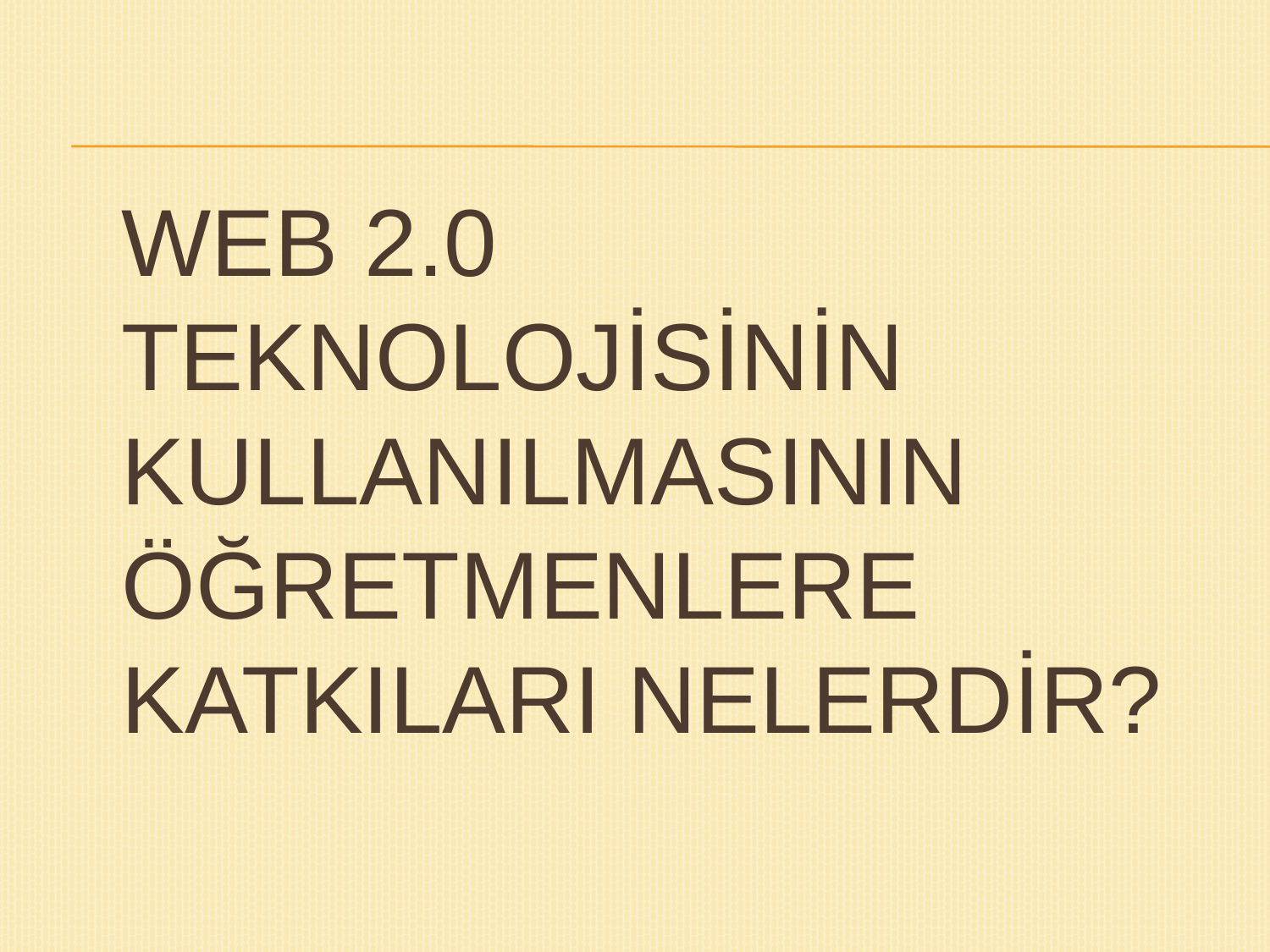

# Web 2.0 Teknolojisinin Kullanılmasının Öğretmenlere Katkıları Nelerdir?